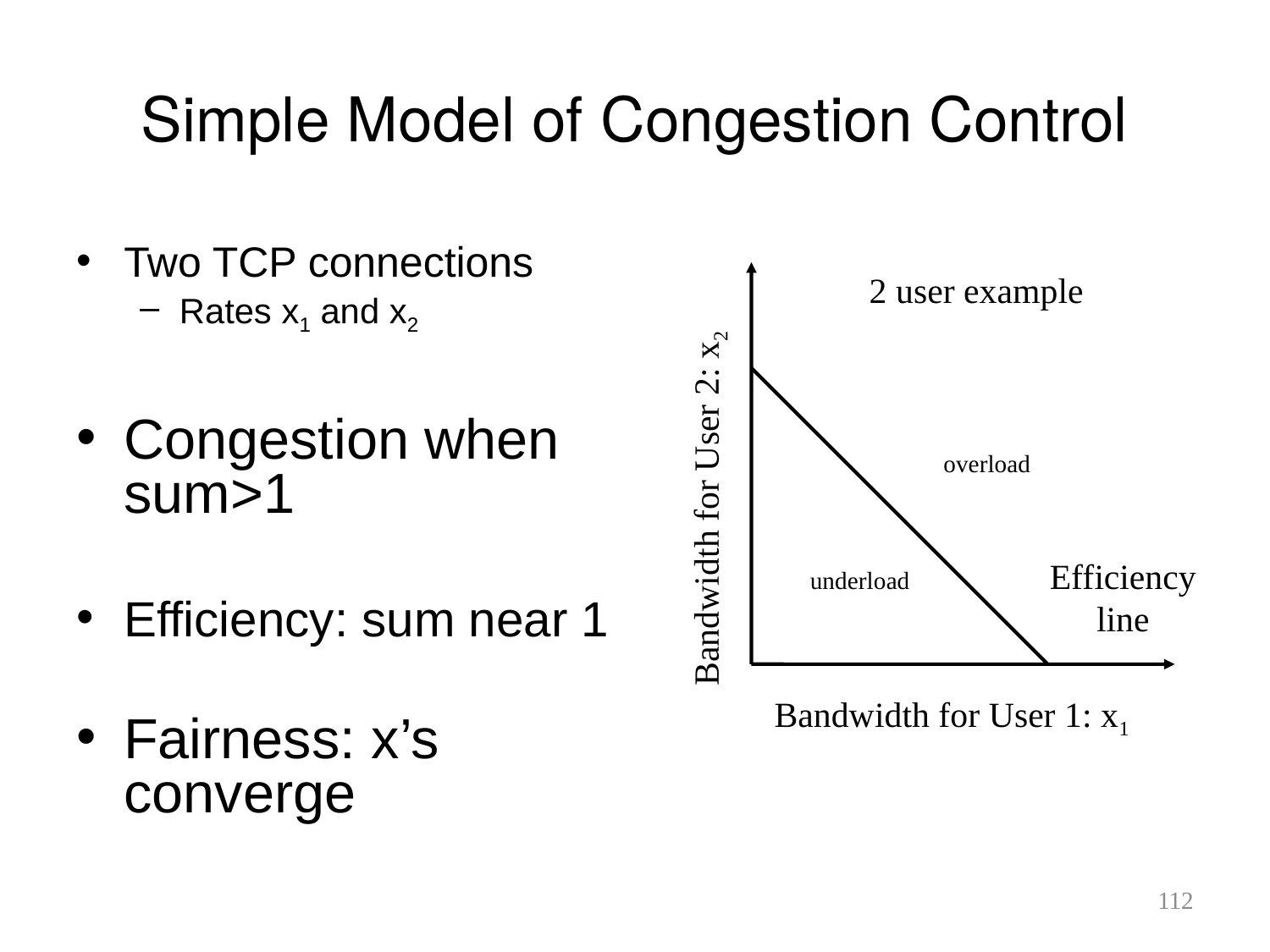

# Simple Model of Congestion Control
Two TCP connections
Rates x1 and x2

Congestion when sum>1

Efficiency: sum near 1

Fairness: x’s converge

2 user example

overload
Bandwidth for User 2: x2
Efficiency
line
underload

Bandwidth for User 1: x1
112